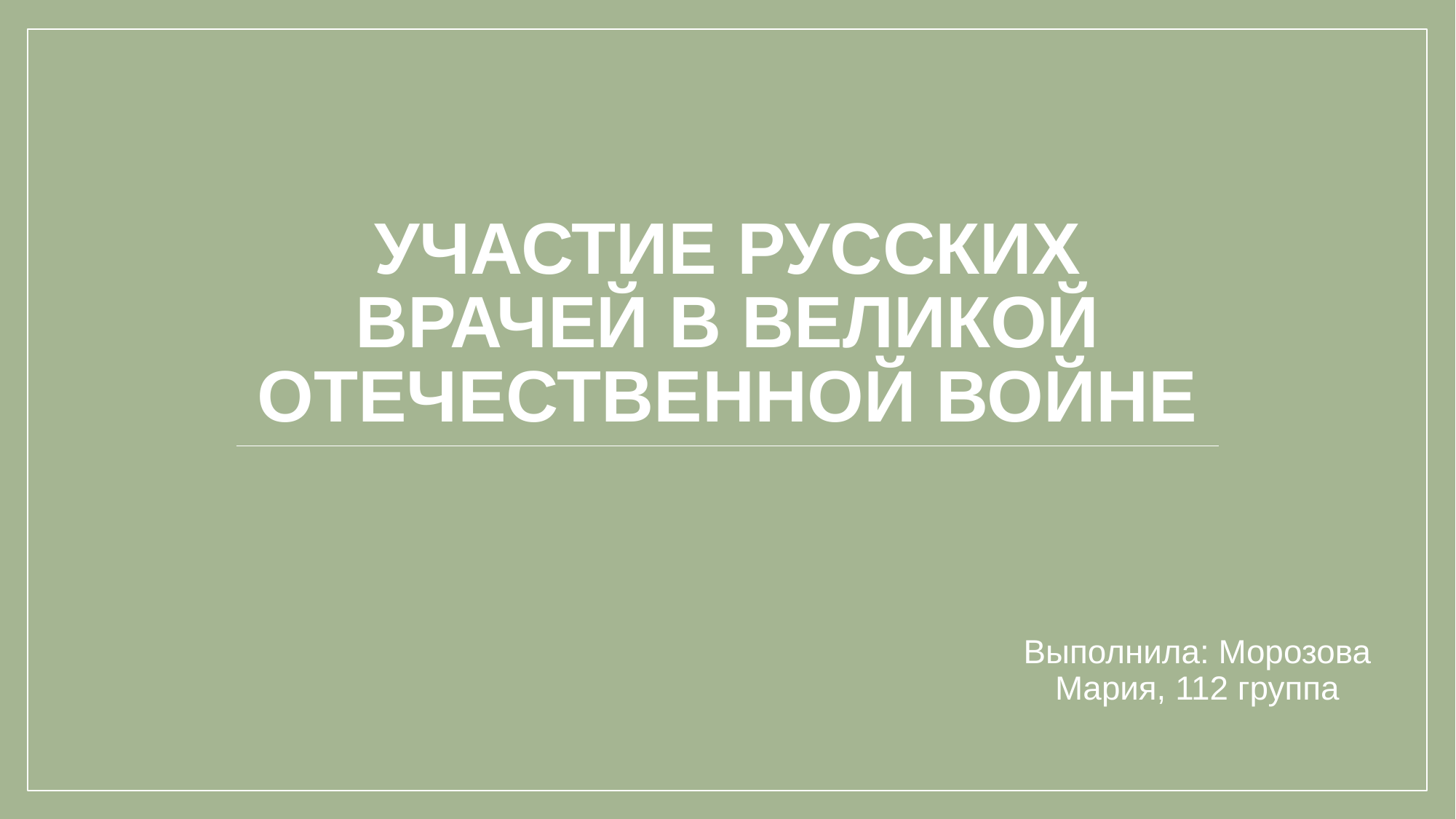

# Участие русских врачей в Великой Отечественной войне
Выполнила: Морозова Мария, 112 группа